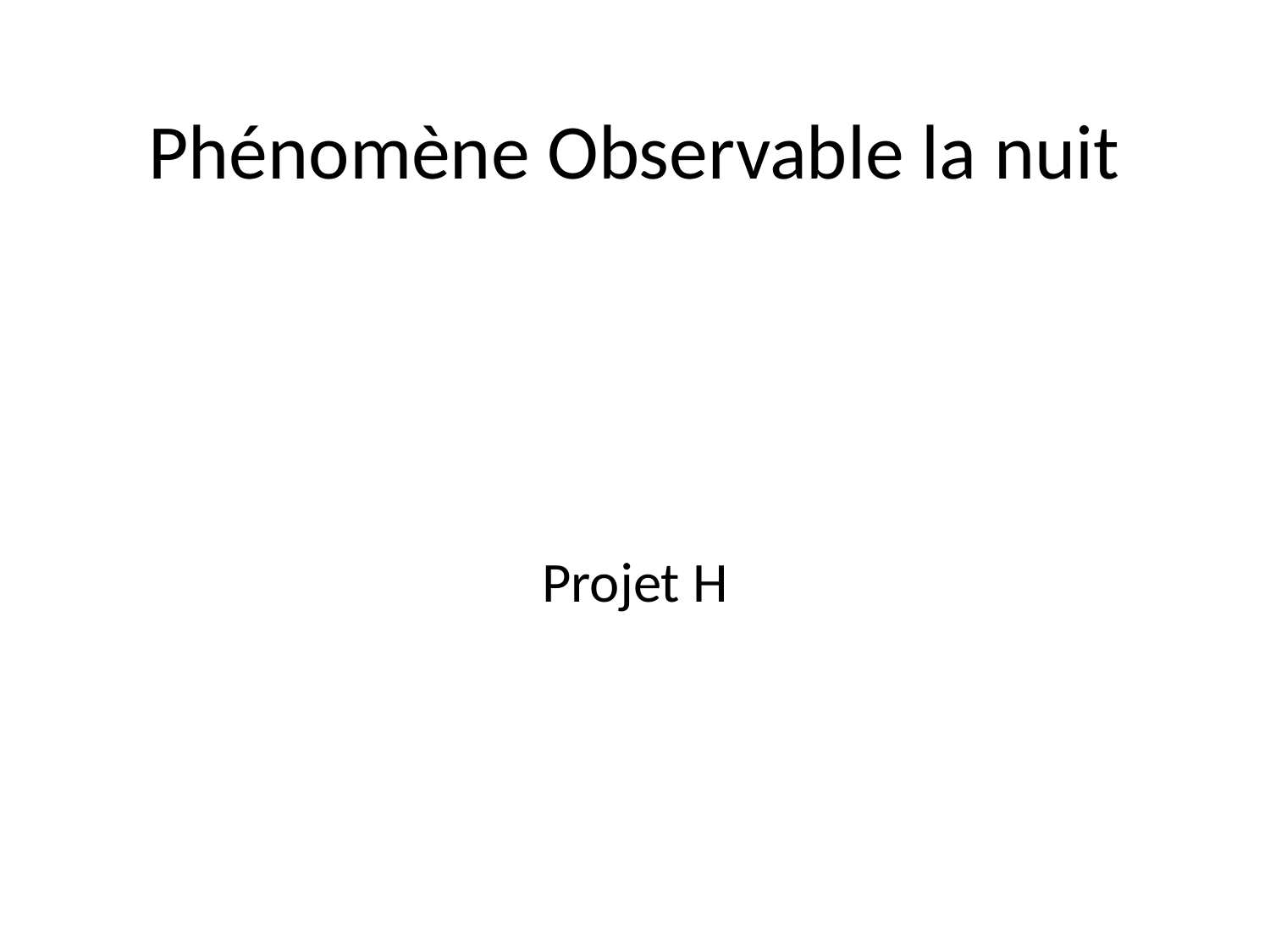

# Phénomène Observable la nuit
Projet H